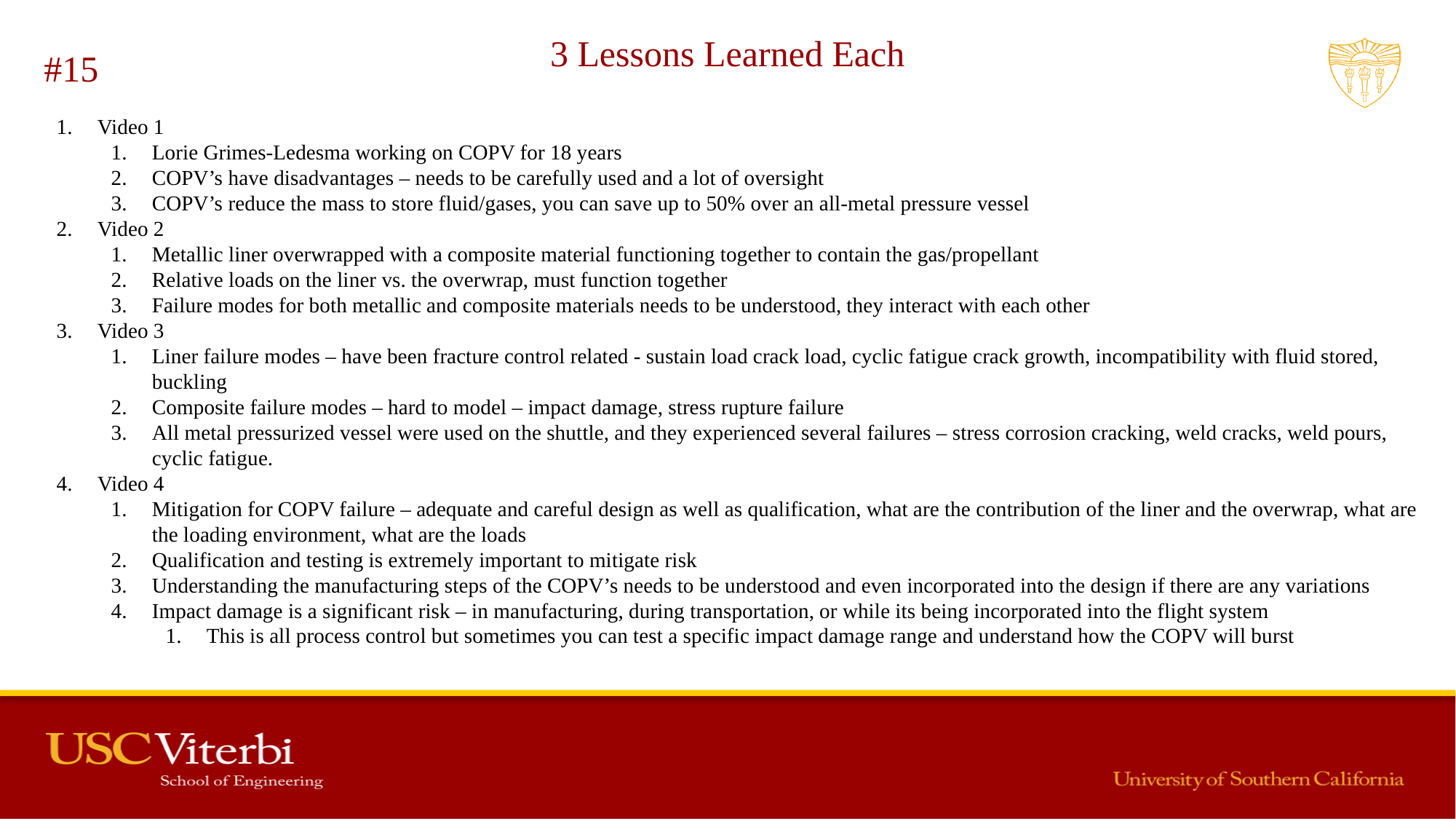

3 Lessons Learned Each
#15
Video 1
Lorie Grimes-Ledesma working on COPV for 18 years
COPV’s have disadvantages – needs to be carefully used and a lot of oversight
COPV’s reduce the mass to store fluid/gases, you can save up to 50% over an all-metal pressure vessel
Video 2
Metallic liner overwrapped with a composite material functioning together to contain the gas/propellant
Relative loads on the liner vs. the overwrap, must function together
Failure modes for both metallic and composite materials needs to be understood, they interact with each other
Video 3
Liner failure modes – have been fracture control related - sustain load crack load, cyclic fatigue crack growth, incompatibility with fluid stored, buckling
Composite failure modes – hard to model – impact damage, stress rupture failure
All metal pressurized vessel were used on the shuttle, and they experienced several failures – stress corrosion cracking, weld cracks, weld pours, cyclic fatigue.
Video 4
Mitigation for COPV failure – adequate and careful design as well as qualification, what are the contribution of the liner and the overwrap, what are the loading environment, what are the loads
Qualification and testing is extremely important to mitigate risk
Understanding the manufacturing steps of the COPV’s needs to be understood and even incorporated into the design if there are any variations
Impact damage is a significant risk – in manufacturing, during transportation, or while its being incorporated into the flight system
This is all process control but sometimes you can test a specific impact damage range and understand how the COPV will burst